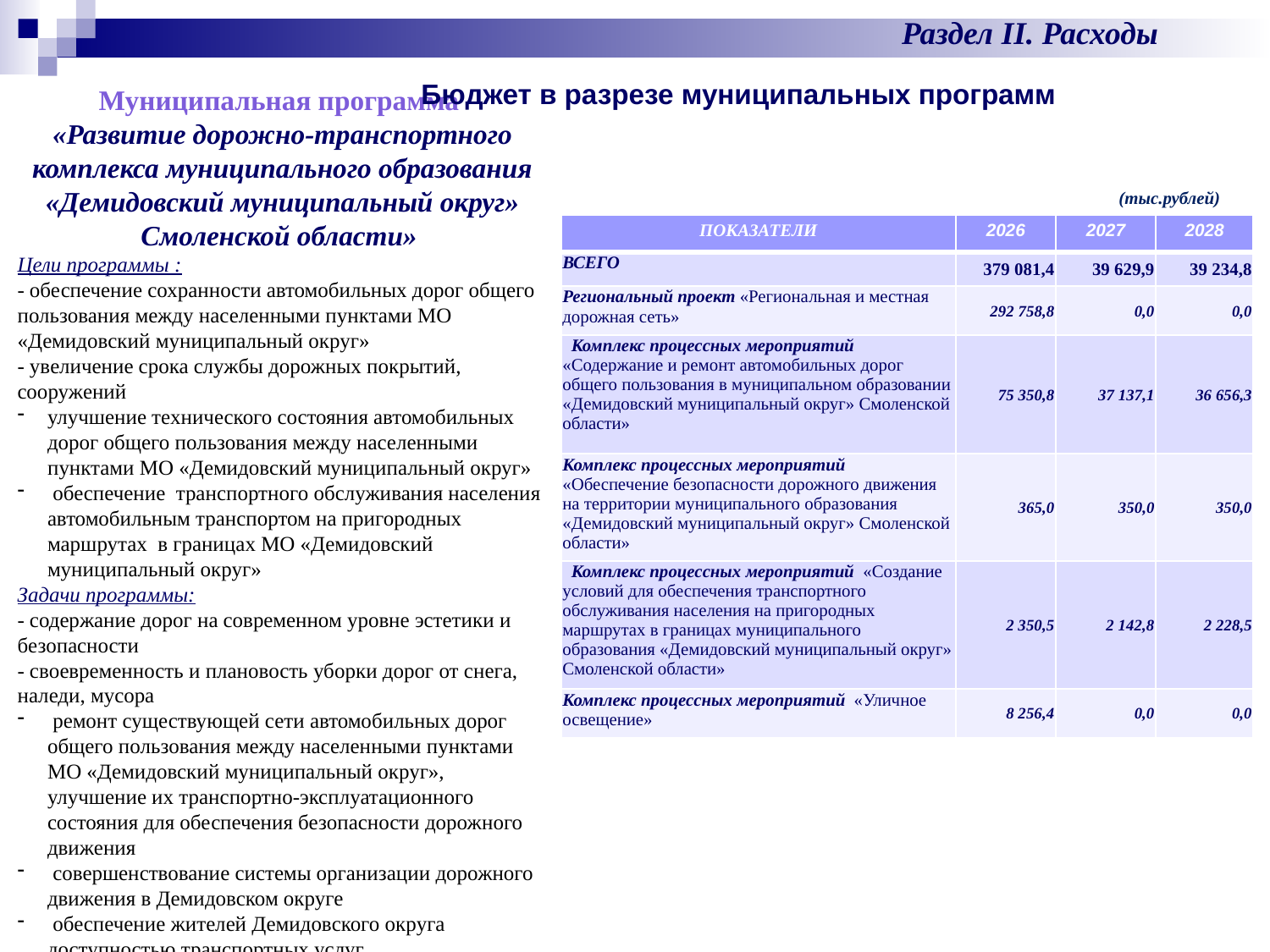

Раздел II. Расходы
Бюджет в разрезе муниципальных программ
Муниципальная программа
«Развитие дорожно-транспортного комплекса муниципального образования «Демидовский муниципальный округ» Смоленской области»
Цели программы :
- обеспечение сохранности автомобильных дорог общего пользования между населенными пунктами МО «Демидовский муниципальный округ»
- увеличение срока службы дорожных покрытий, сооружений
улучшение технического состояния автомобильных дорог общего пользования между населенными пунктами МО «Демидовский муниципальный округ»
 обеспечение  транспортного обслуживания населения автомобильным транспортом на пригородных  маршрутах  в границах МО «Демидовский муниципальный округ»
Задачи программы:
- содержание дорог на современном уровне эстетики и безопасности
- своевременность и плановость уборки дорог от снега, наледи, мусора
 ремонт существующей сети автомобильных дорог общего пользования между населенными пунктами МО «Демидовский муниципальный округ», улучшение их транспортно-эксплуатационного состояния для обеспечения безопасности дорожного движения
 совершенствование системы организации дорожного движения в Демидовском округе
 обеспечение жителей Демидовского округа доступностью транспортных услуг
(тыс.рублей)
| ПОКАЗАТЕЛИ | 2026 | 2027 | 2028 |
| --- | --- | --- | --- |
| ВСЕГО | 379 081,4 | 39 629,9 | 39 234,8 |
| Региональный проект «Региональная и местная дорожная сеть» | 292 758,8 | 0,0 | 0,0 |
| Комплекс процессных мероприятий «Содержание и ремонт автомобильных дорог общего пользования в муниципальном образовании «Демидовский муниципальный округ» Смоленской области» | 75 350,8 | 37 137,1 | 36 656,3 |
| Комплекс процессных мероприятий «Обеспечение безопасности дорожного движения на территории муниципального образования «Демидовский муниципальный округ» Смоленской области» | 365,0 | 350,0 | 350,0 |
| Комплекс процессных мероприятий «Создание условий для обеспечения транспортного обслуживания населения на пригородных маршрутах в границах муниципального образования «Демидовский муниципальный округ» Смоленской области» | 2 350,5 | 2 142,8 | 2 228,5 |
| Комплекс процессных мероприятий «Уличное освещение» | 8 256,4 | 0,0 | 0,0 |